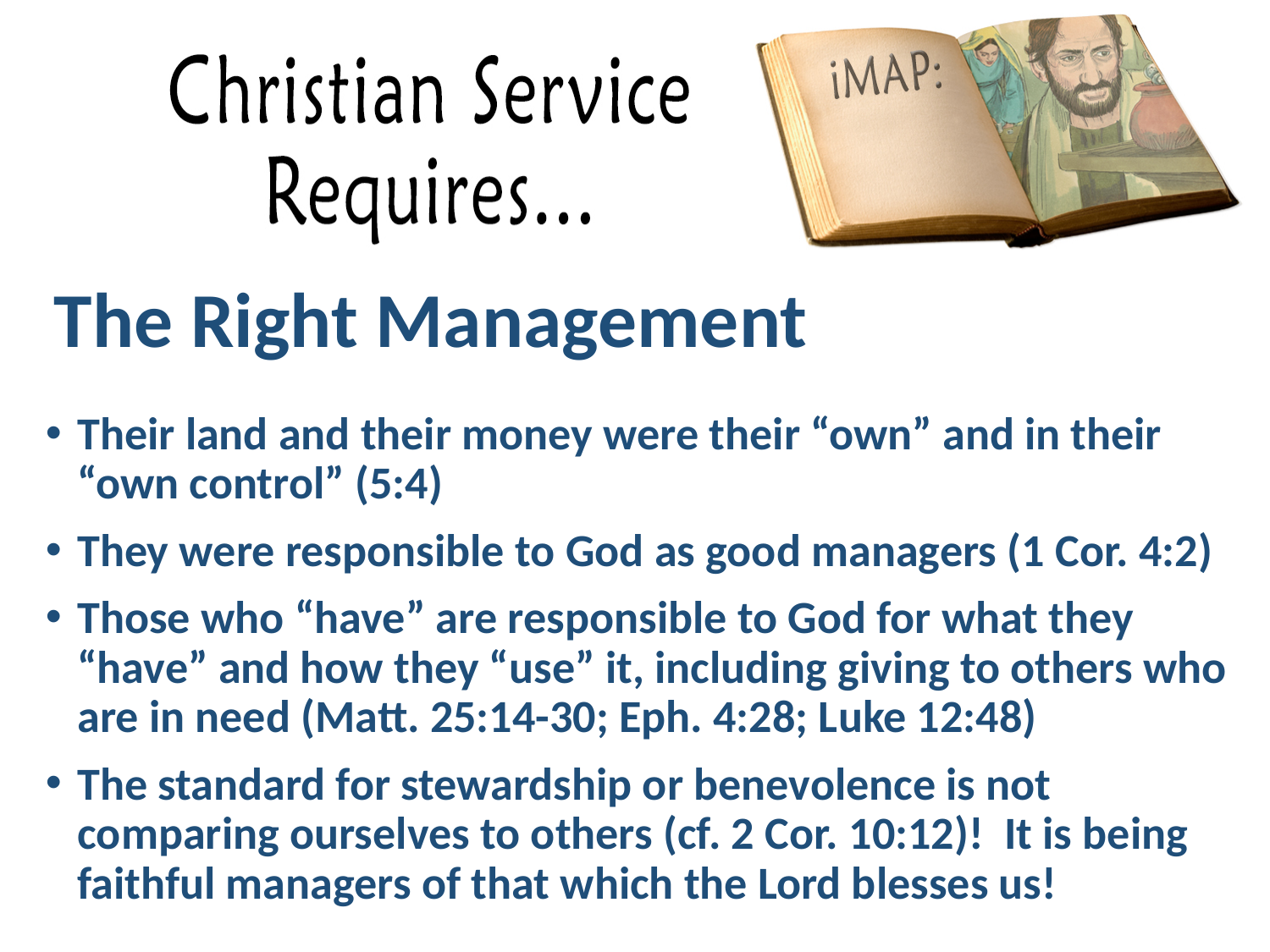

# The Right Management
Their land and their money were their “own” and in their “own control” (5:4)
They were responsible to God as good managers (1 Cor. 4:2)
Those who “have” are responsible to God for what they “have” and how they “use” it, including giving to others who are in need (Matt. 25:14-30; Eph. 4:28; Luke 12:48)
The standard for stewardship or benevolence is not comparing ourselves to others (cf. 2 Cor. 10:12)!  It is being faithful managers of that which the Lord blesses us!